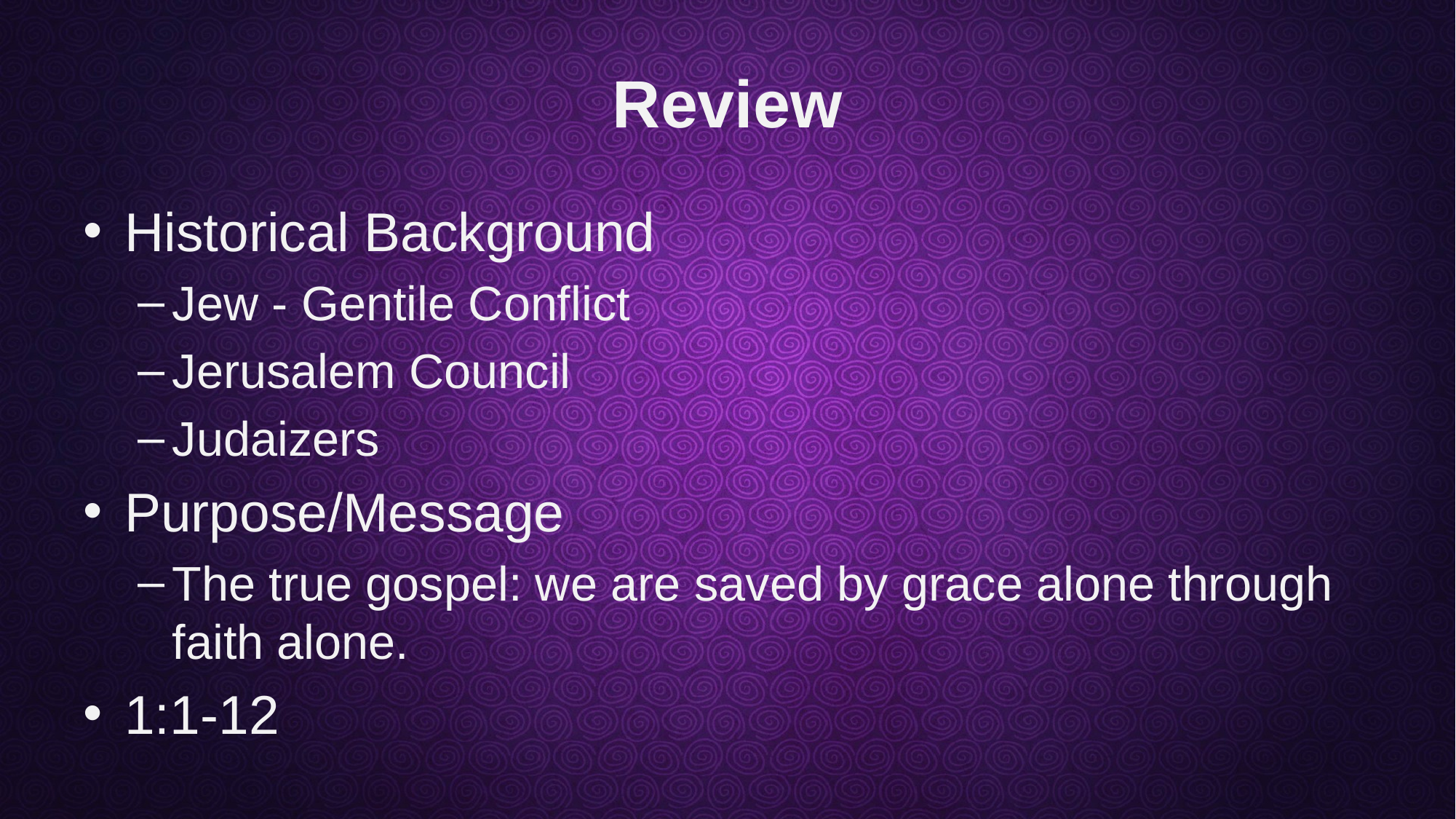

# Review
Historical Background
Jew - Gentile Conflict
Jerusalem Council
Judaizers
Purpose/Message
The true gospel: we are saved by grace alone through faith alone.
1:1-12